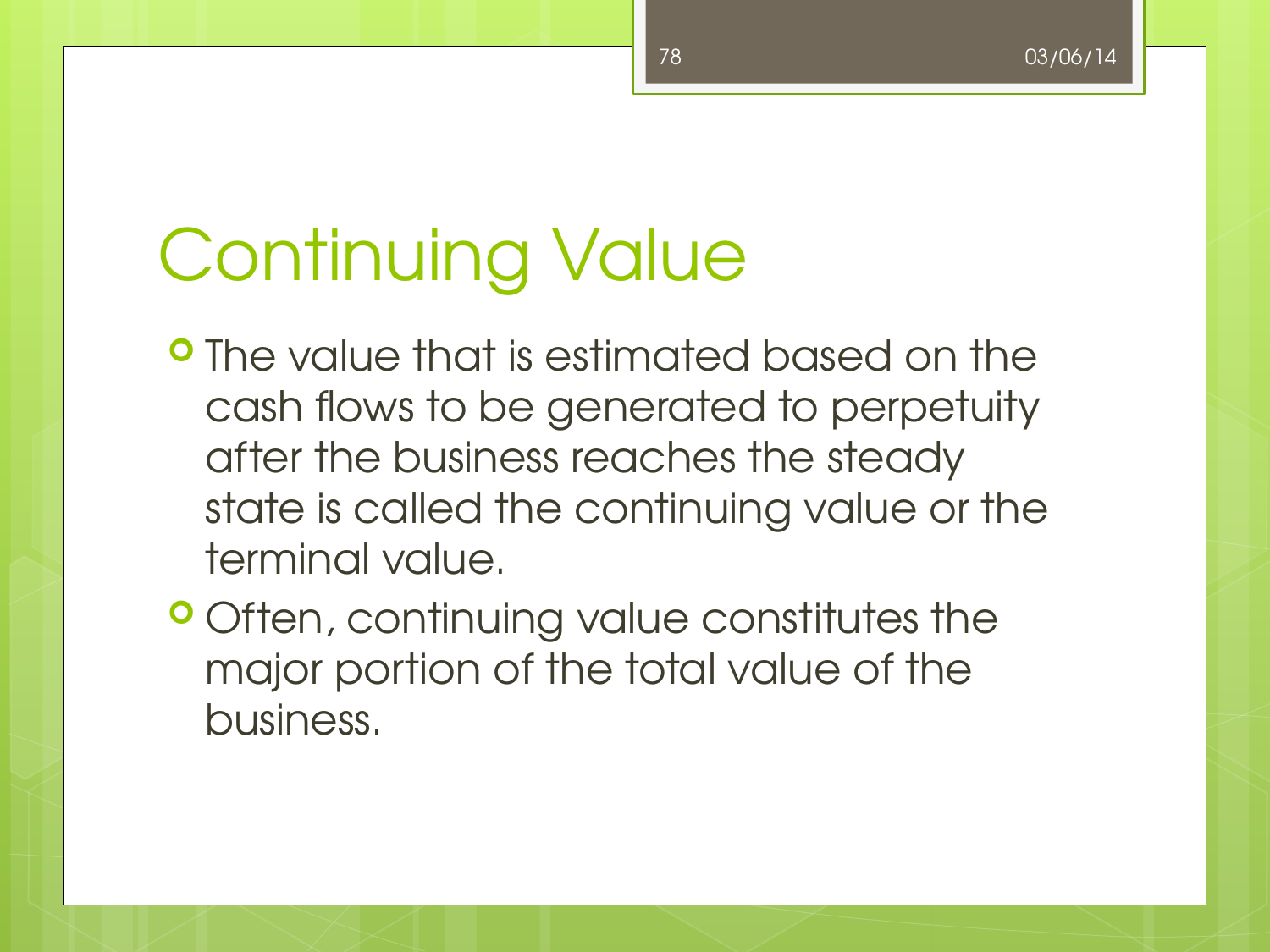

78
03/06/14
# Continuing Value
The value that is estimated based on the cash flows to be generated to perpetuity after the business reaches the steady state is called the continuing value or the terminal value.
Often, continuing value constitutes the major portion of the total value of the business.